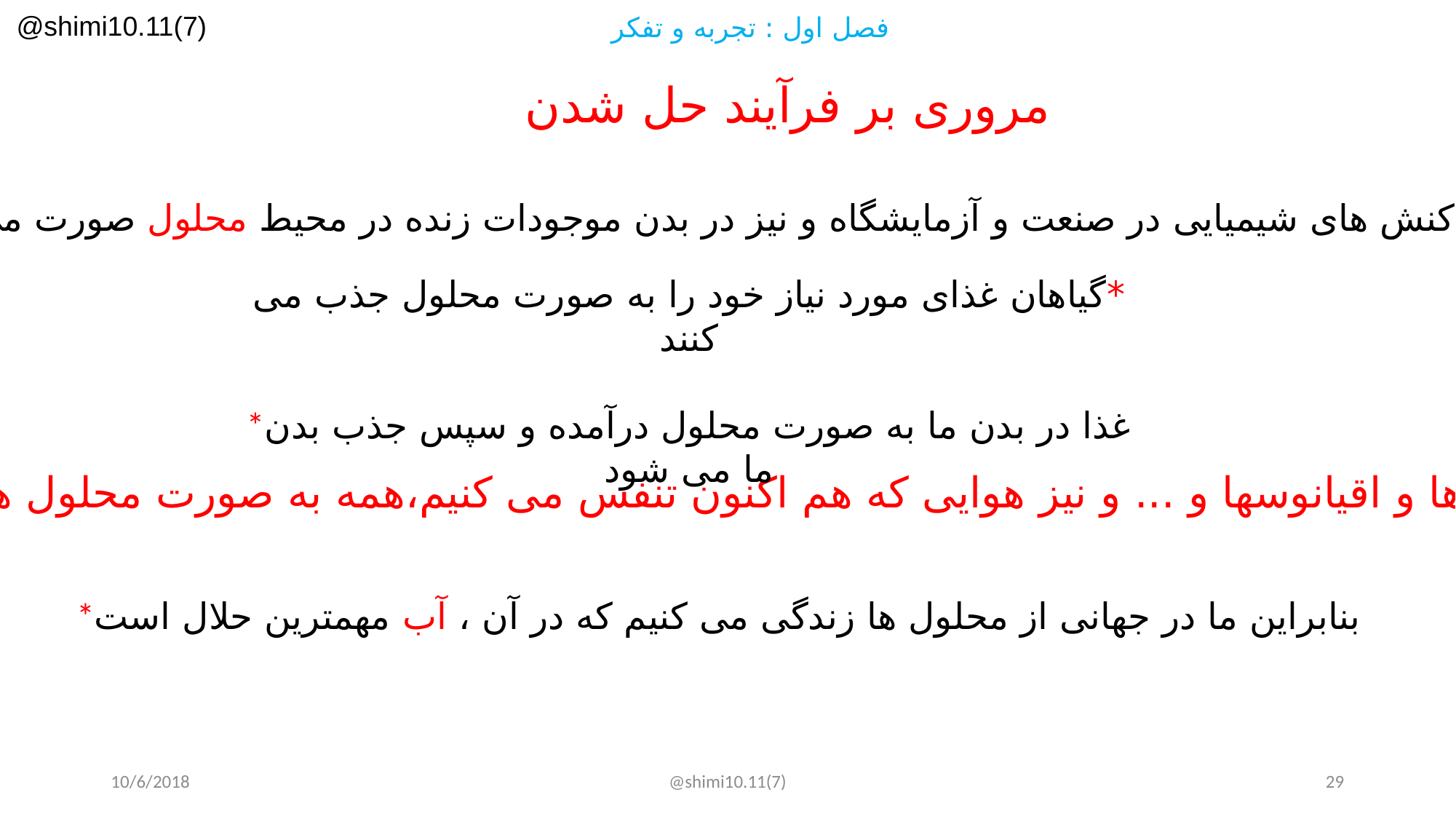

@shimi10.11(7)
فصل اول : تجربه و تفکر
مروری بر فرآیند حل شدن
اغلب واکنش های شیمیایی در صنعت و آزمایشگاه و نیز در بدن موجودات زنده در محیط محلول صورت می گیرند
*گیاهان غذای مورد نیاز خود را به صورت محلول جذب می کنند

*غذا در بدن ما به صورت محلول درآمده و سپس جذب بدن ما می شود
آب دریاها و اقیانوسها و ... و نیز هوایی که هم اکنون تنفس می کنیم،همه به صورت محلول هستند
*بنابراین ما در جهانی از محلول ها زندگی می کنیم که در آن ، آب مهمترین حلال است
10/6/2018
@shimi10.11(7)
29